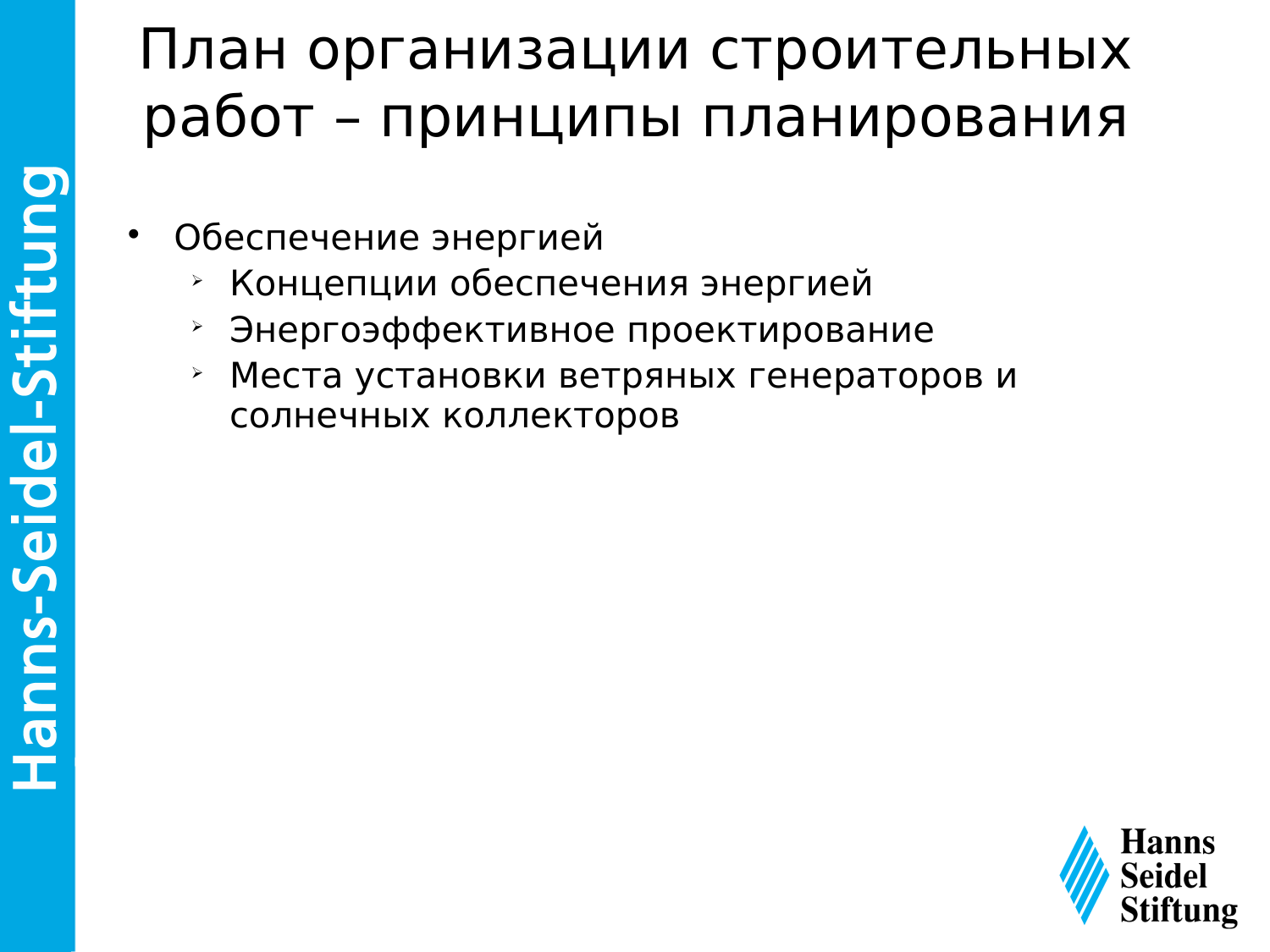

План организации строительных работ – принципы планирования
Обеспечение энергией
Концепции обеспечения энергией
Энергоэффективное проектирование
Места установки ветряных генераторов и солнечных коллекторов